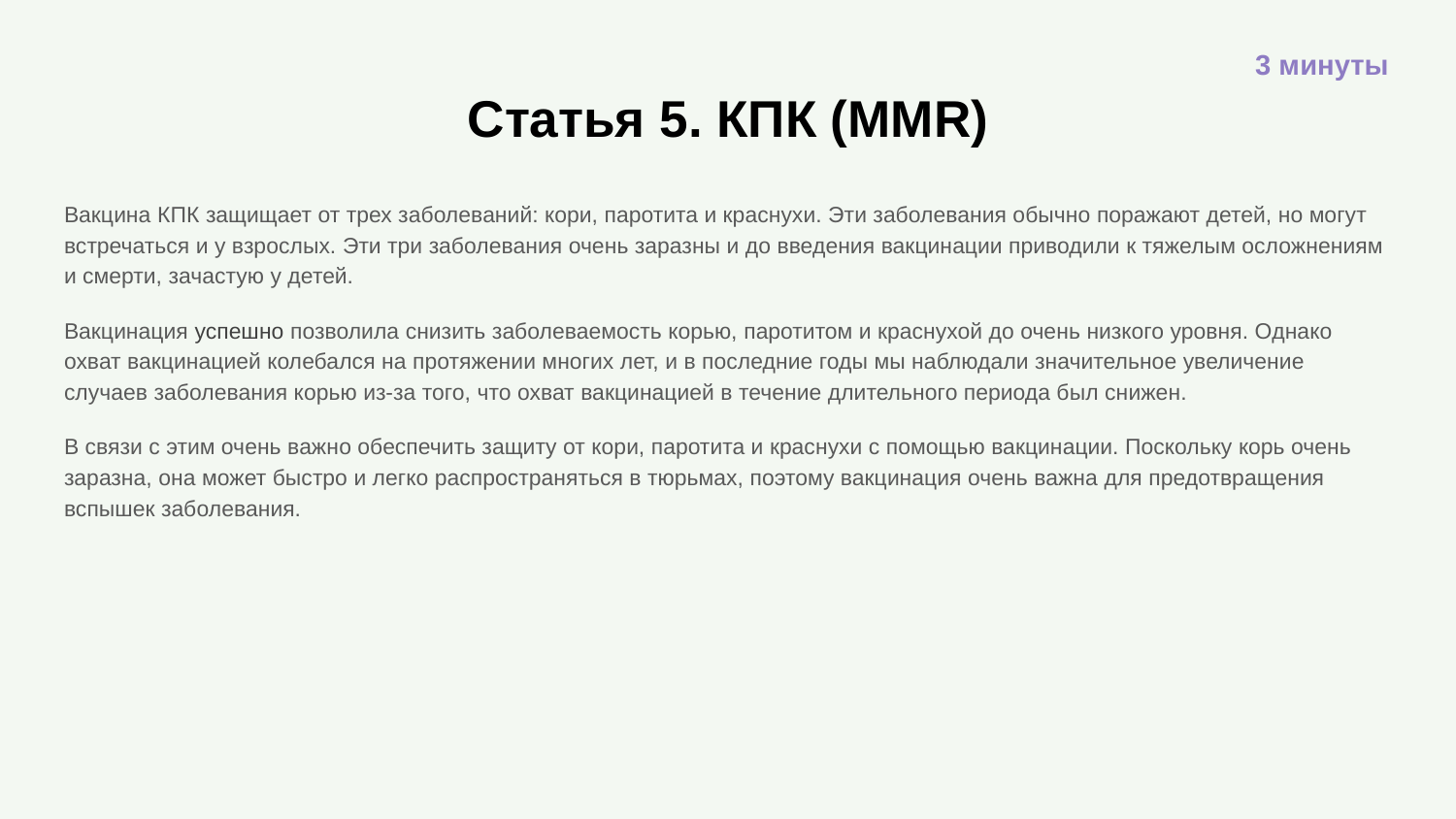

3 минуты
# Статья 5. КПК (MMR)
Вакцина КПК защищает от трех заболеваний: кори, паротита и краснухи. Эти заболевания обычно поражают детей, но могут встречаться и у взрослых. Эти три заболевания очень заразны и до введения вакцинации приводили к тяжелым осложнениям и смерти, зачастую у детей.
Вакцинация успешно позволила снизить заболеваемость корью, паротитом и краснухой до очень низкого уровня. Однако охват вакцинацией колебался на протяжении многих лет, и в последние годы мы наблюдали значительное увеличение случаев заболевания корью из-за того, что охват вакцинацией в течение длительного периода был снижен.
В связи с этим очень важно обеспечить защиту от кори, паротита и краснухи с помощью вакцинации. Поскольку корь очень заразна, она может быстро и легко распространяться в тюрьмах, поэтому вакцинация очень важна для предотвращения вспышек заболевания.